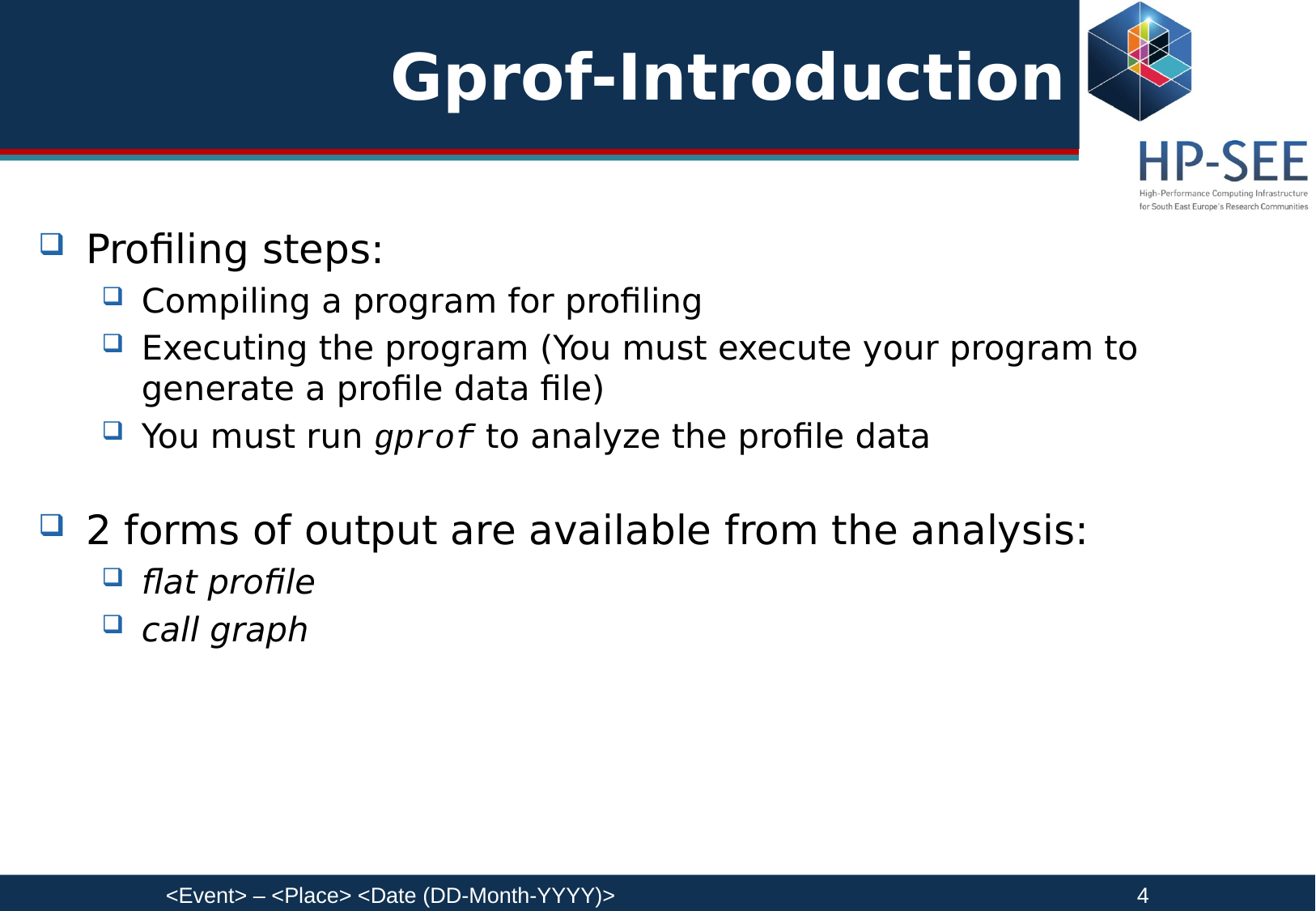

# Gprof-Introduction

Profiling steps:
Compiling a program for profiling
Executing the program (You must execute your program to generate a profile data file)
You must run gprof to analyze the profile data

2 forms of output are available from the analysis:
flat profile
call graph

<Event> – <Place> <Date (DD-Month-YYYY)>					4